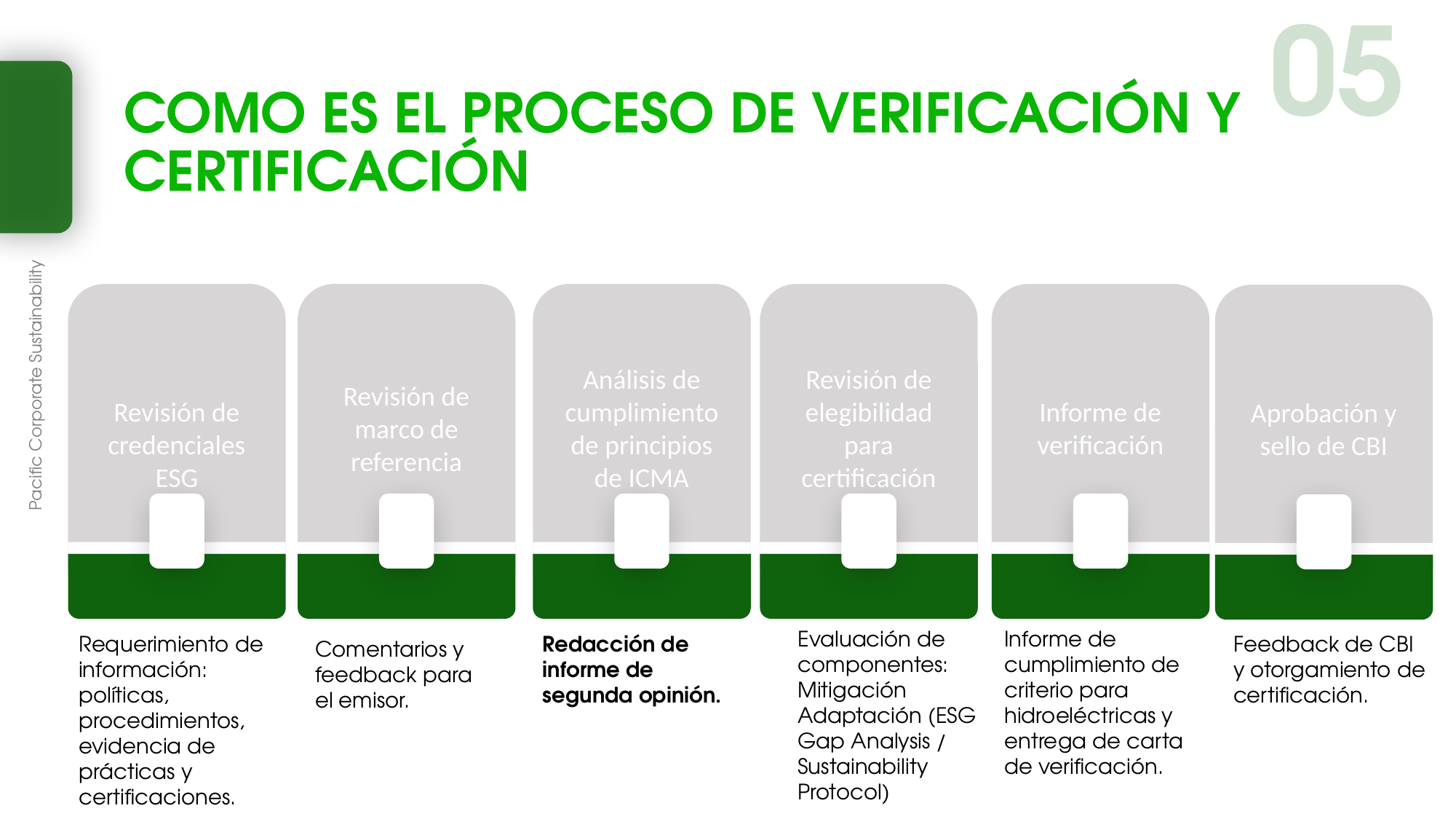

05
COMO ES EL PROCESO DE VERIFICACIÓN Y CERTIFICACIÓN

Revisión de credenciales ESG

Revisión de marco de referencia

Análisis de cumplimiento de principios de ICMA

Revisión de elegibilidad para certificación

Informe de verificación

Aprobación y sello de CBI

Pacific Corporate Sustainability
Evaluación de componentes:
Mitigación Adaptación (ESG Gap Analysis / Sustainability Protocol)
.
Informe de cumplimiento de criterio para hidroeléctricas y entrega de carta de verificación.

Requerimiento de información: políticas, procedimientos, evidencia de prácticas y certificaciones.
.
Redacción de informe de segunda opinión.
Feedback de CBI y otorgamiento de certificación.

Comentarios y feedback para el emisor.